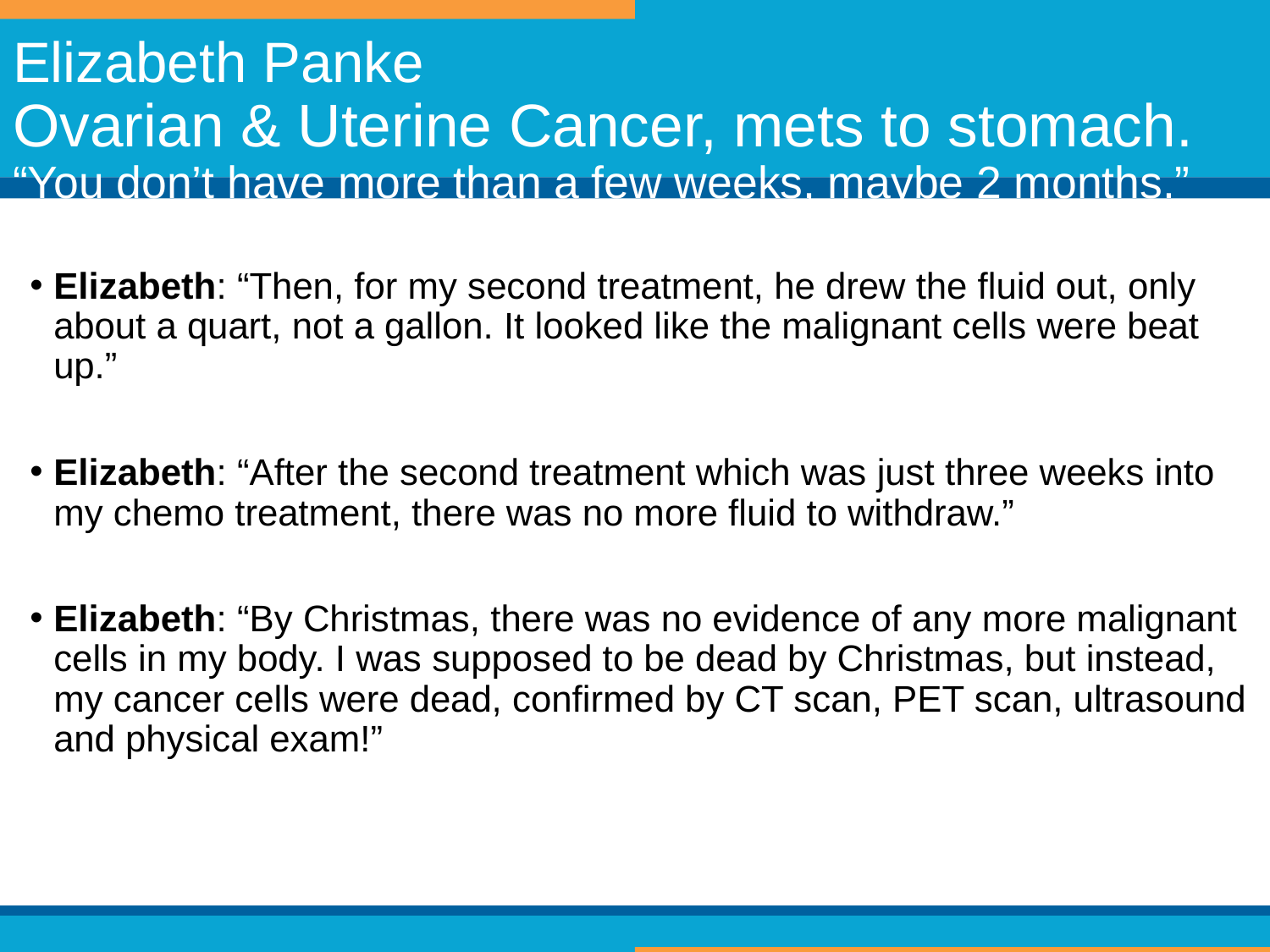

# Elizabeth Panke Ovarian & Uterine Cancer, mets to stomach. “You don’t have more than a few weeks, maybe 2 months.”

Elizabeth: “Then, for my second treatment, he drew the fluid out, only about a quart, not a gallon. It looked like the malignant cells were beat up.”

Elizabeth: “After the second treatment which was just three weeks into my chemo treatment, there was no more fluid to withdraw.”

Elizabeth: “By Christmas, there was no evidence of any more malignant cells in my body. I was supposed to be dead by Christmas, but instead, my cancer cells were dead, confirmed by CT scan, PET scan, ultrasound and physical exam!”